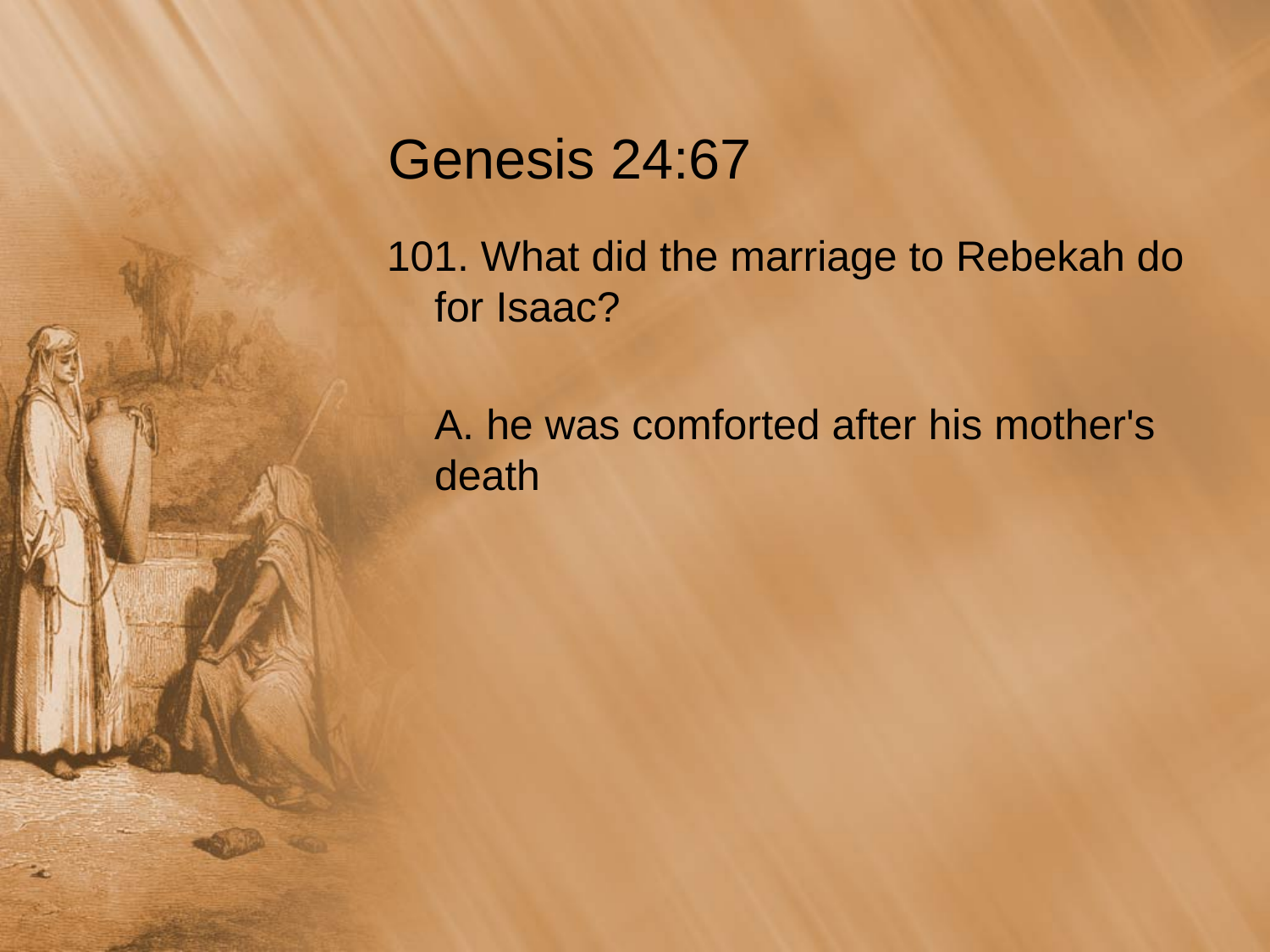

# Genesis 24:67
101. What did the marriage to Rebekah do for Isaac?

	A. he was comforted after his mother's death